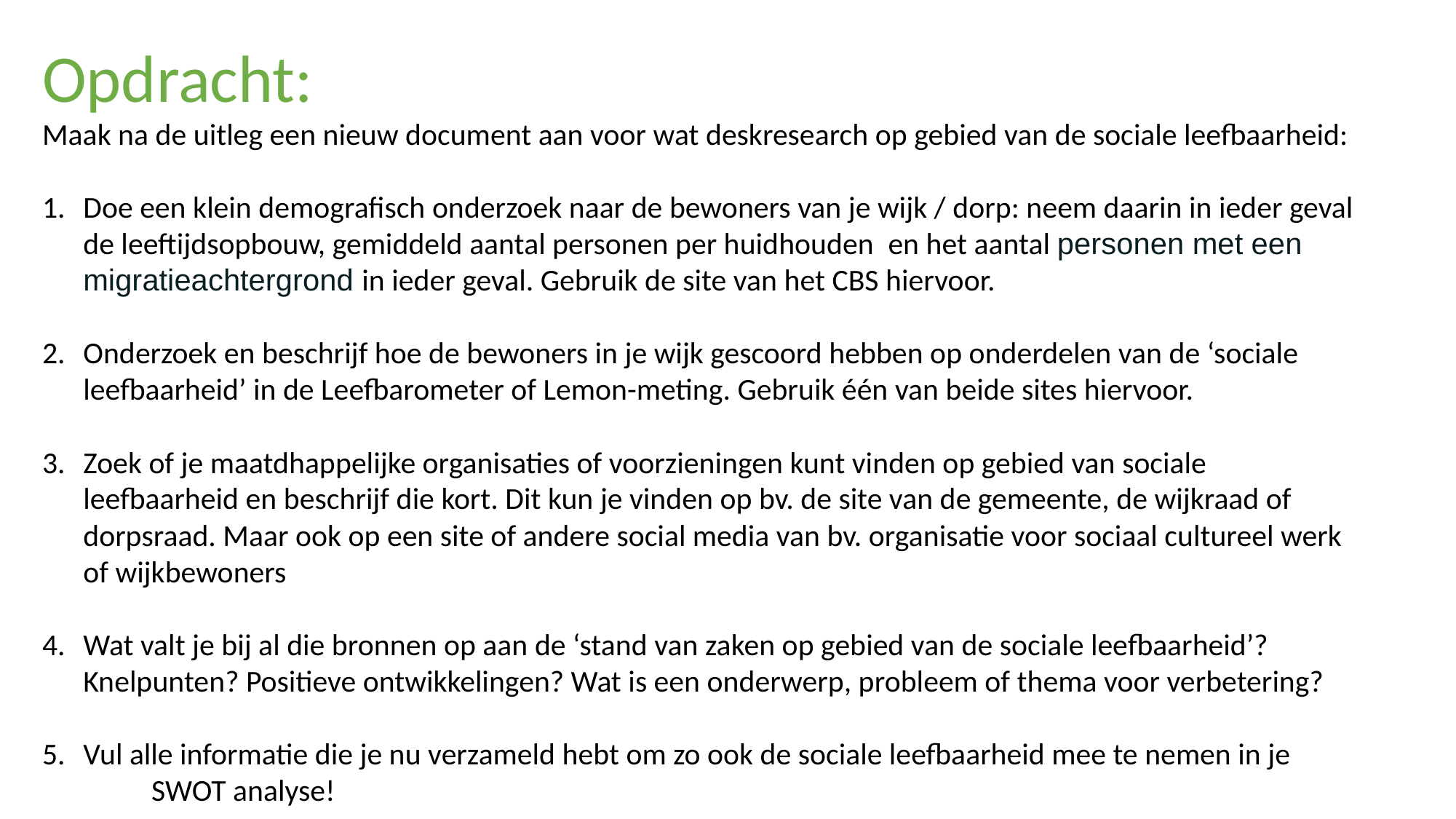

# Opdracht:
Maak na de uitleg een nieuw document aan voor wat deskresearch op gebied van de sociale leefbaarheid:

Doe een klein demografisch onderzoek naar de bewoners van je wijk / dorp: neem daarin in ieder geval de leeftijdsopbouw, gemiddeld aantal personen per huidhouden  en het aantal personen met een migratieachtergrond in ieder geval. Gebruik de site van het CBS hiervoor.

Onderzoek en beschrijf hoe de bewoners in je wijk gescoord hebben op onderdelen van de ‘sociale leefbaarheid’ in de Leefbarometer of Lemon-meting. Gebruik één van beide sites hiervoor.

Zoek of je maatdhappelijke organisaties of voorzieningen kunt vinden op gebied van sociale leefbaarheid en beschrijf die kort. Dit kun je vinden op bv. de site van de gemeente, de wijkraad of dorpsraad. Maar ook op een site of andere social media van bv. organisatie voor sociaal cultureel werk of wijkbewoners

Wat valt je bij al die bronnen op aan de ‘stand van zaken op gebied van de sociale leefbaarheid’? Knelpunten? Positieve ontwikkelingen? Wat is een onderwerp, probleem of thema voor verbetering?

Vul alle informatie die je nu verzameld hebt om zo ook de sociale leefbaarheid mee te nemen in je
	SWOT analyse!